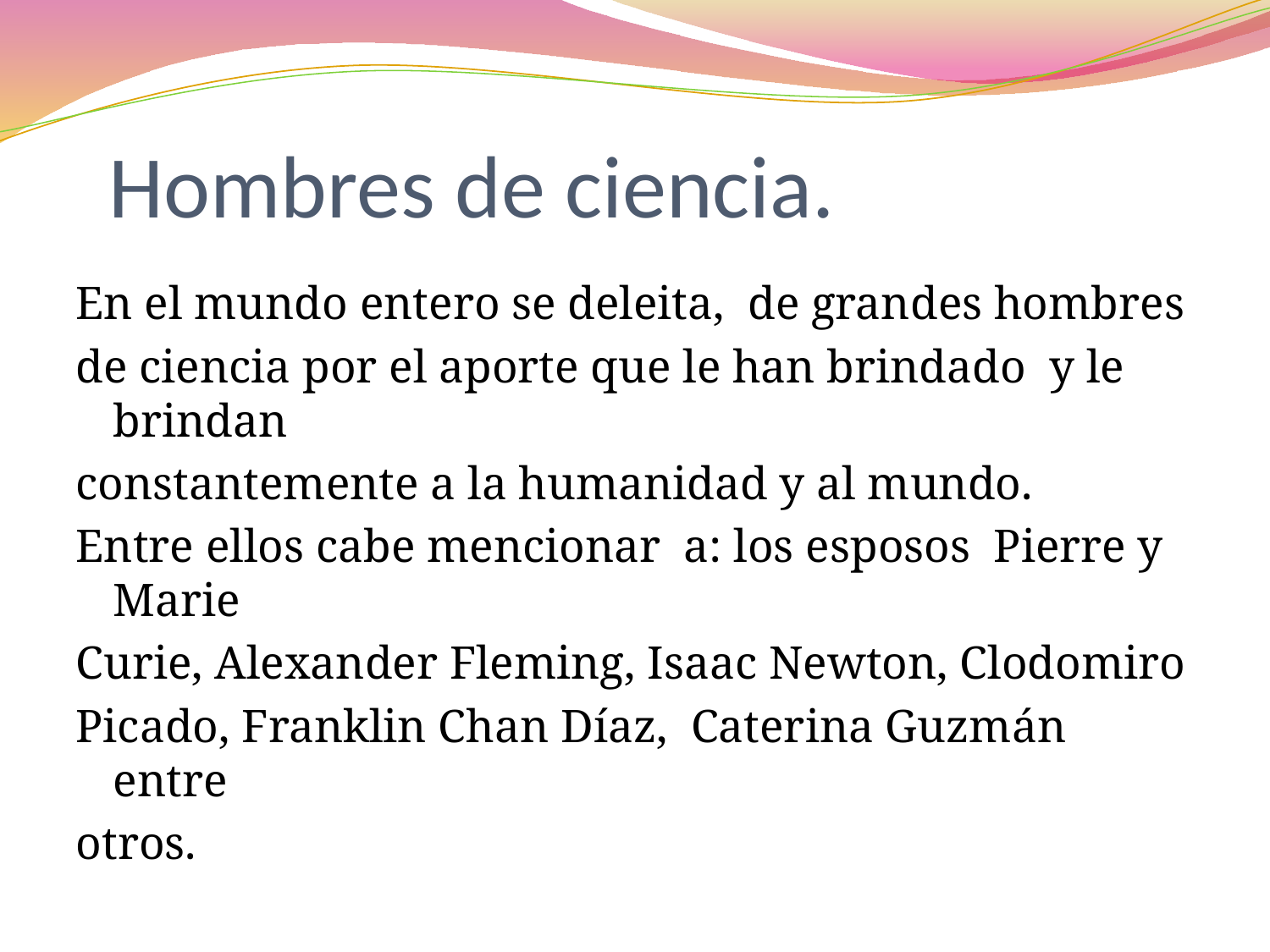

# Hombres de ciencia.
En el mundo entero se deleita,  de grandes hombres
de ciencia por el aporte que le han brindado  y le brindan
constantemente a la humanidad y al mundo.
Entre ellos cabe mencionar  a: los esposos  Pierre y Marie
Curie, Alexander Fleming, Isaac Newton, Clodomiro
Picado, Franklin Chan Díaz,  Caterina Guzmán  entre
otros.